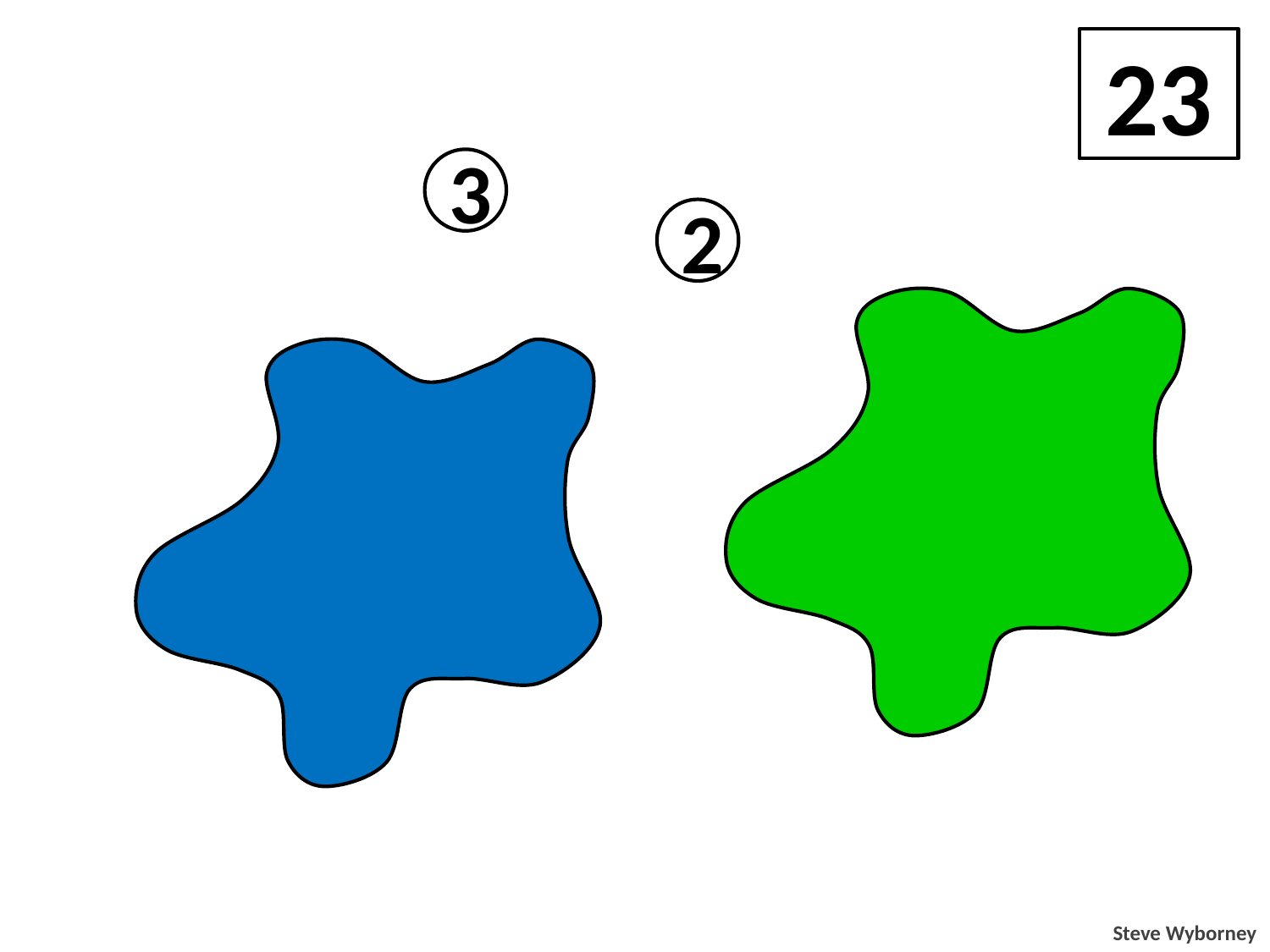

23
3
2

3
3

3
2
3
2
2
Steve Wyborney